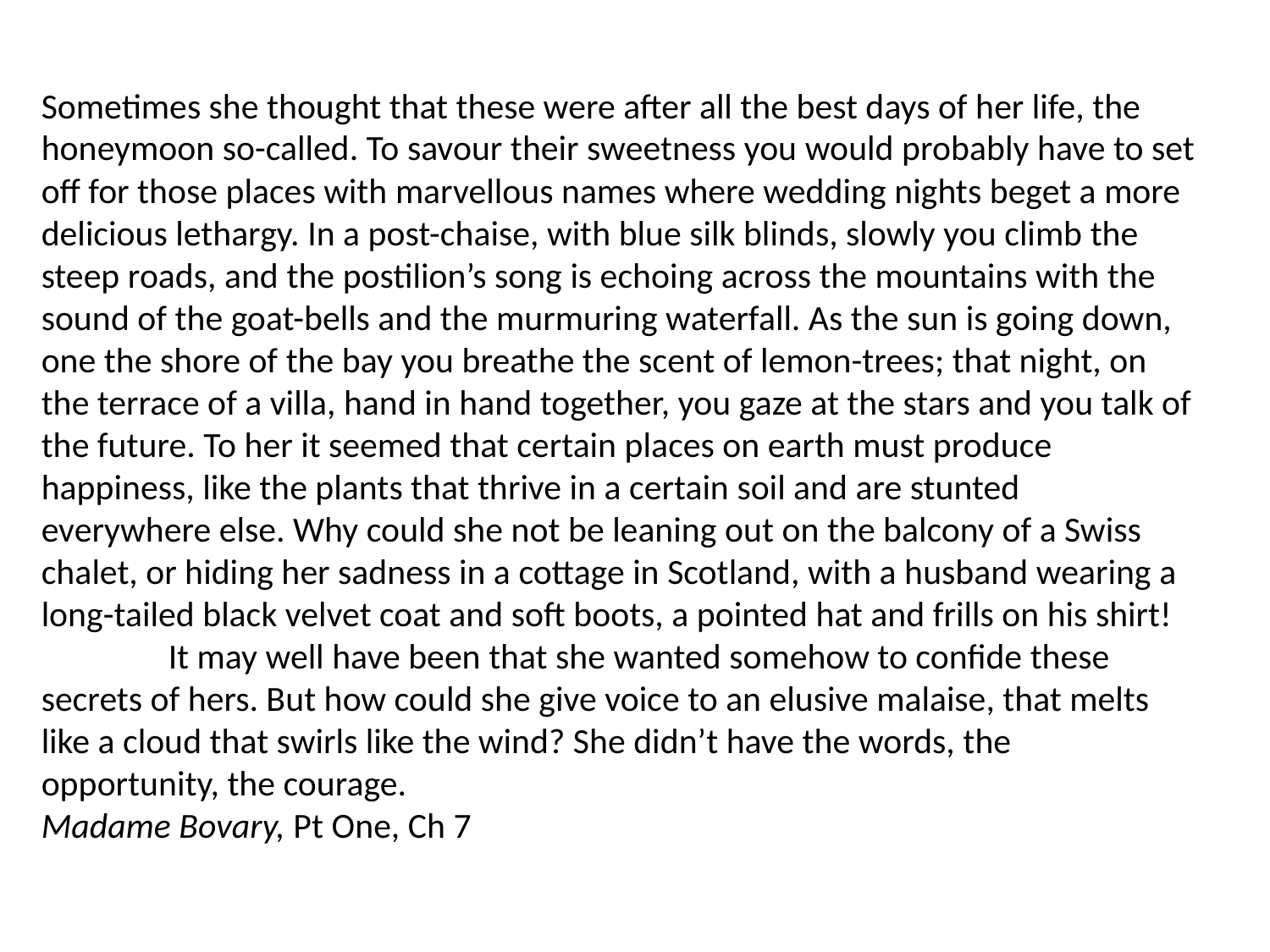

Sometimes she thought that these were after all the best days of her life, the honeymoon so-called. To savour their sweetness you would probably have to set off for those places with marvellous names where wedding nights beget a more delicious lethargy. In a post-chaise, with blue silk blinds, slowly you climb the steep roads, and the postilion’s song is echoing across the mountains with the sound of the goat-bells and the murmuring waterfall. As the sun is going down, one the shore of the bay you breathe the scent of lemon-trees; that night, on the terrace of a villa, hand in hand together, you gaze at the stars and you talk of the future. To her it seemed that certain places on earth must produce happiness, like the plants that thrive in a certain soil and are stunted everywhere else. Why could she not be leaning out on the balcony of a Swiss chalet, or hiding her sadness in a cottage in Scotland, with a husband wearing a long-tailed black velvet coat and soft boots, a pointed hat and frills on his shirt!
	It may well have been that she wanted somehow to confide these secrets of hers. But how could she give voice to an elusive malaise, that melts like a cloud that swirls like the wind? She didn’t have the words, the opportunity, the courage.
Madame Bovary, Pt One, Ch 7